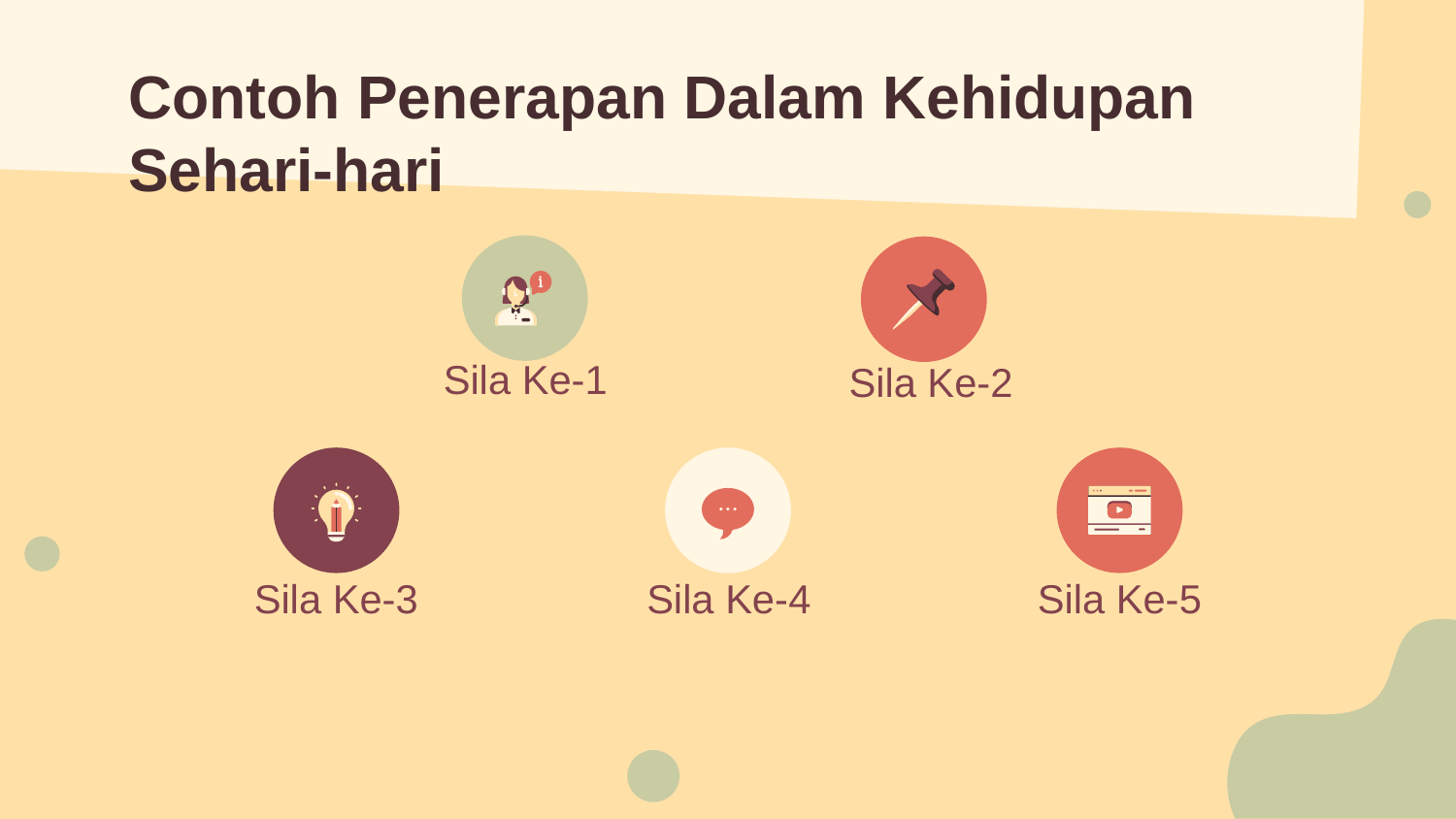

# Contoh Penerapan Dalam Kehidupan Sehari-hari

Sila Ke-1
Sila Ke-2

Sila Ke-4
Sila Ke-5
Sila Ke-3